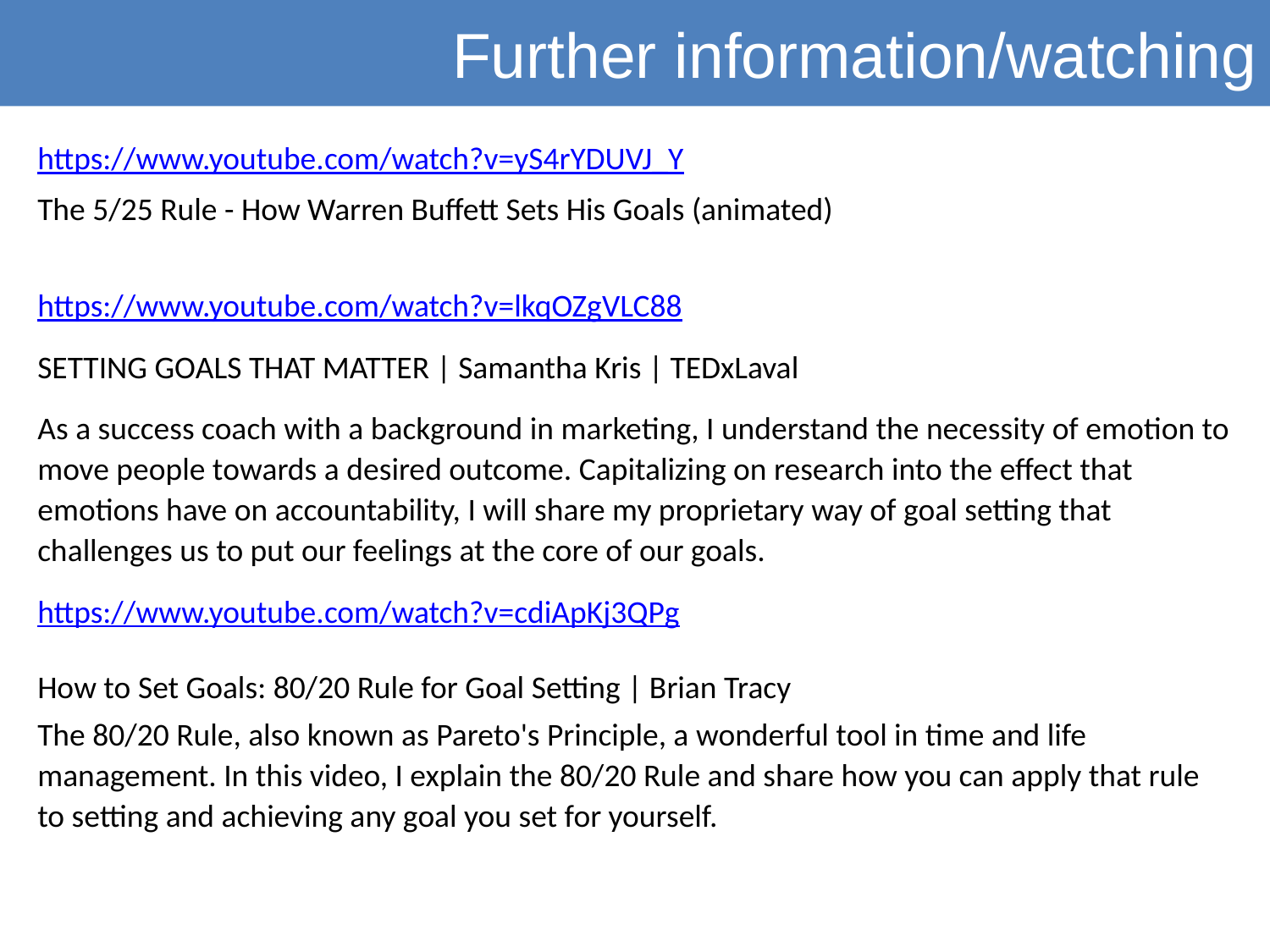

Further information/watching
https://www.youtube.com/watch?v=yS4rYDUVJ_Y
The 5/25 Rule - How Warren Buffett Sets His Goals (animated)

https://www.youtube.com/watch?v=lkqOZgVLC88
SETTING GOALS THAT MATTER | Samantha Kris | TEDxLaval
As a success coach with a background in marketing, I understand the necessity of emotion to move people towards a desired outcome. Capitalizing on research into the effect that emotions have on accountability, I will share my proprietary way of goal setting that challenges us to put our feelings at the core of our goals.
https://www.youtube.com/watch?v=cdiApKj3QPg
How to Set Goals: 80/20 Rule for Goal Setting | Brian Tracy
The 80/20 Rule, also known as Pareto's Principle, a wonderful tool in time and life management. In this video, I explain the 80/20 Rule and share how you can apply that rule to setting and achieving any goal you set for yourself.